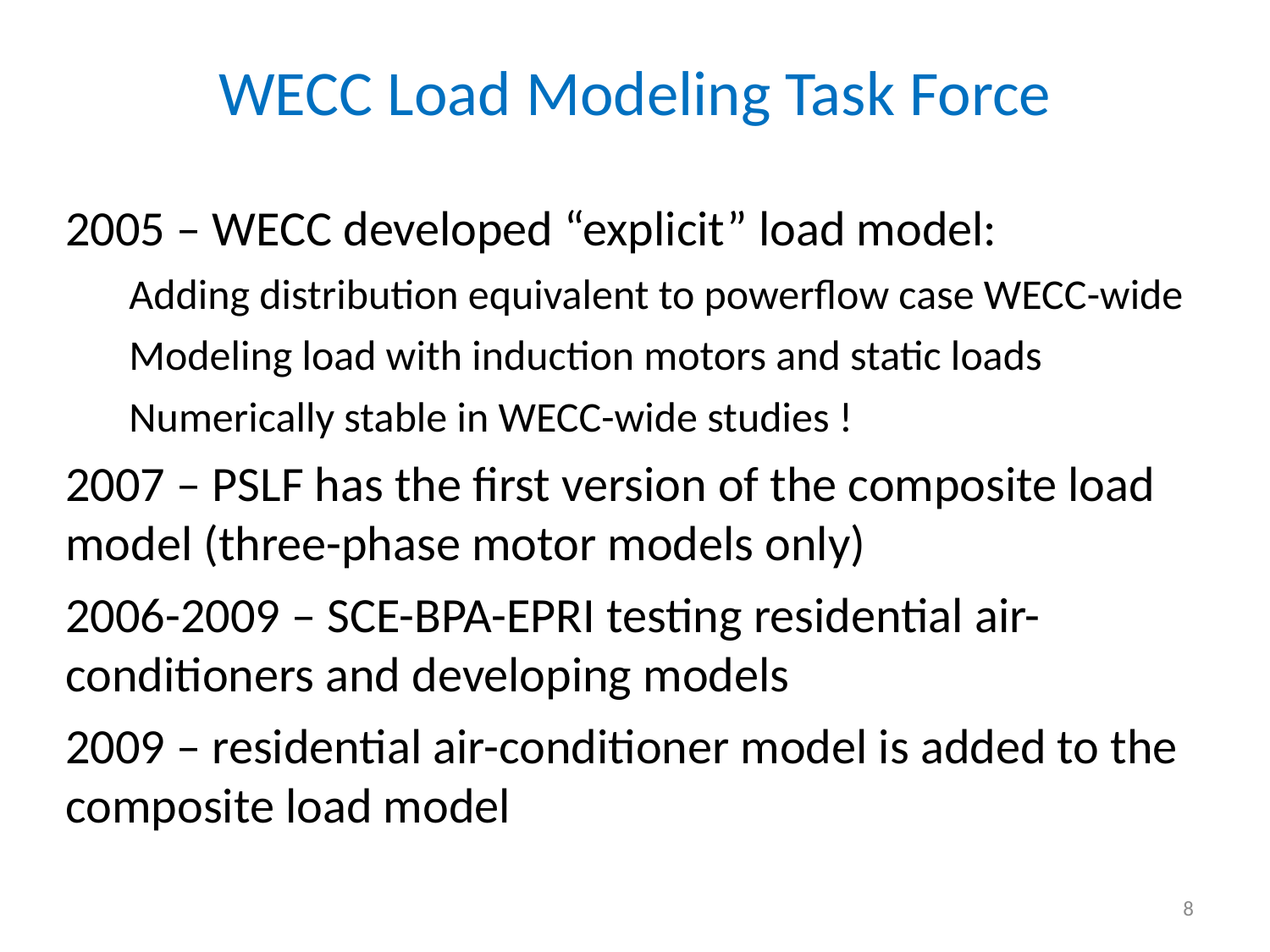

# WECC Load Modeling Task Force
2005 – WECC developed “explicit” load model:
Adding distribution equivalent to powerflow case WECC-wide
Modeling load with induction motors and static loads
Numerically stable in WECC-wide studies !
2007 – PSLF has the first version of the composite load model (three-phase motor models only)
2006-2009 – SCE-BPA-EPRI testing residential air-conditioners and developing models
2009 – residential air-conditioner model is added to the composite load model
8